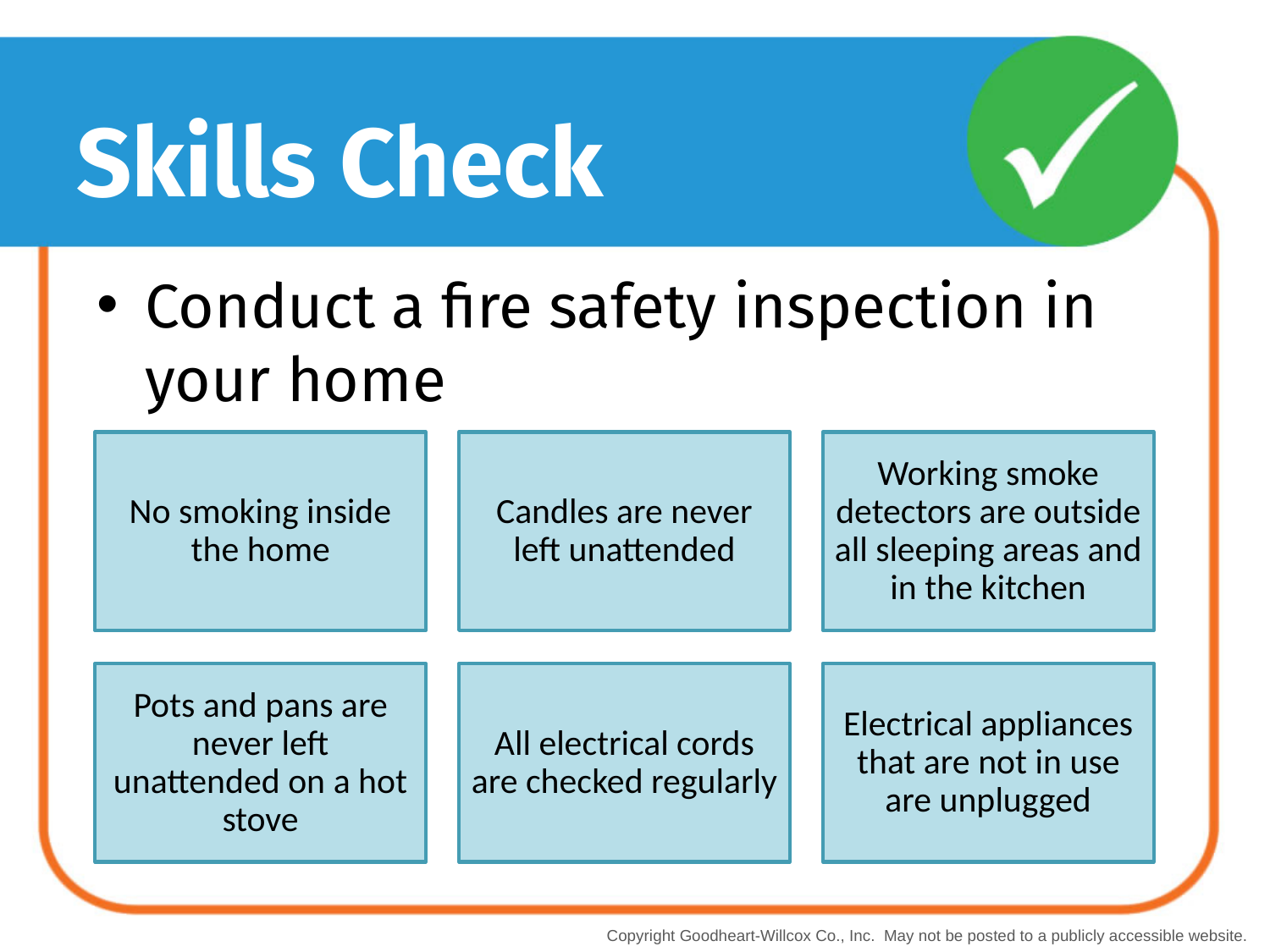

# Skills Check
Conduct a fire safety inspection in your home
No smoking inside the home
Candles are never left unattended
Working smoke detectors are outside all sleeping areas and in the kitchen
Pots and pans are never left unattended on a hot stove
All electrical cords are checked regularly
Electrical appliances that are not in use are unplugged